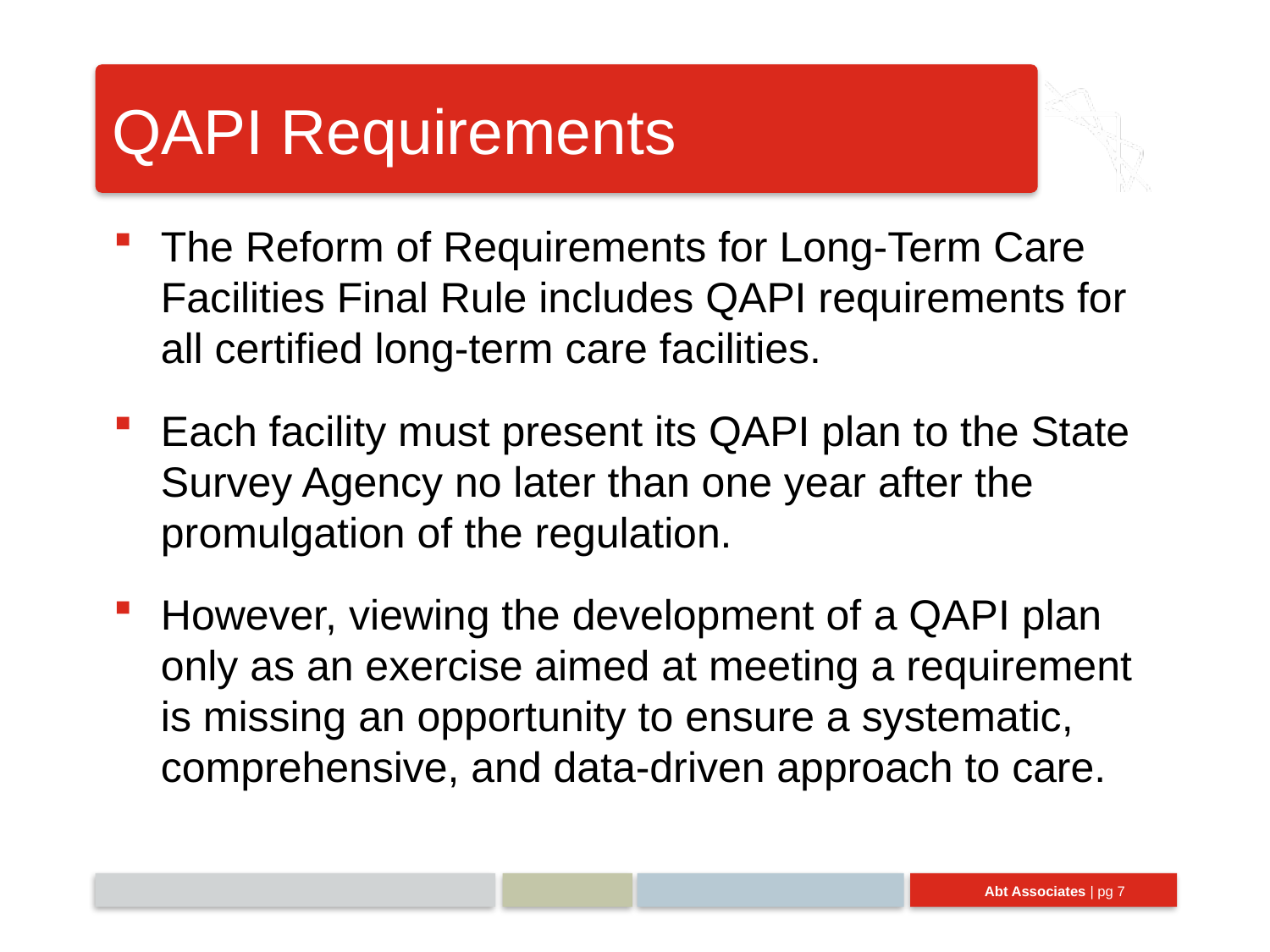

# QAPI Requirements
The Reform of Requirements for Long-Term Care Facilities Final Rule includes QAPI requirements for all certified long-term care facilities.
Each facility must present its QAPI plan to the State Survey Agency no later than one year after the promulgation of the regulation.
However, viewing the development of a QAPI plan only as an exercise aimed at meeting a requirement is missing an opportunity to ensure a systematic, comprehensive, and data-driven approach to care.